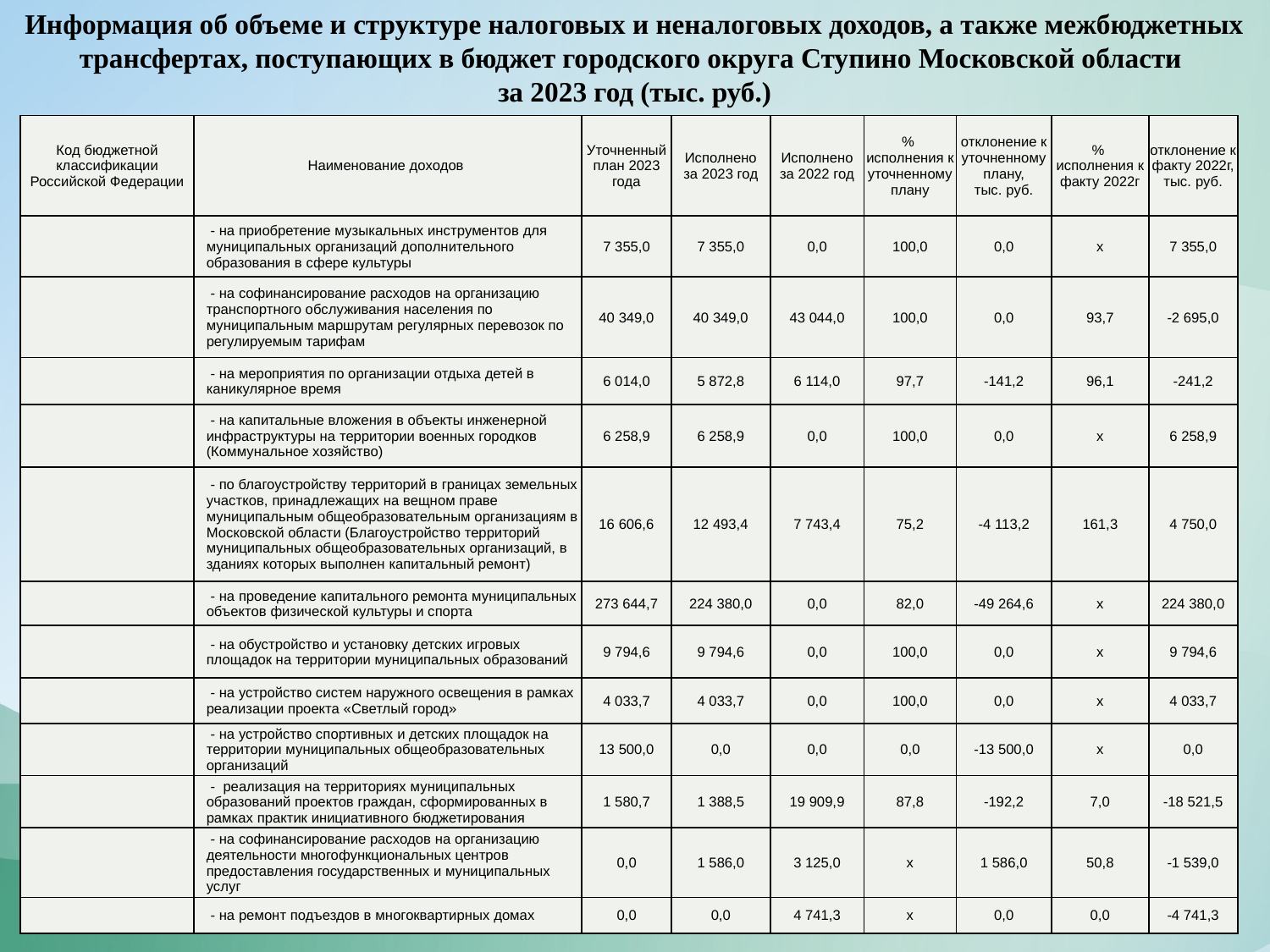

Информация об объеме и структуре налоговых и неналоговых доходов, а также межбюджетных трансфертах, поступающих в бюджет городского округа Ступино Московской области
за 2023 год (тыс. руб.)
| Код бюджетной классификации Российской Федерации | Наименование доходов | Уточненный план 2023 года | Исполнено за 2023 год | Исполнено за 2022 год | % исполнения к уточненному плану | отклонение к уточненному плану, тыс. руб. | % исполнения к факту 2022г | отклонение к факту 2022г, тыс. руб. |
| --- | --- | --- | --- | --- | --- | --- | --- | --- |
|  | - на приобретение музыкальных инструментов для муниципальных организаций дополнительного образования в сфере культуры | 7 355,0 | 7 355,0 | 0,0 | 100,0 | 0,0 | х | 7 355,0 |
|  | - на софинансирование расходов на организацию транспортного обслуживания населения по муниципальным маршрутам регулярных перевозок по регулируемым тарифам | 40 349,0 | 40 349,0 | 43 044,0 | 100,0 | 0,0 | 93,7 | -2 695,0 |
|  | - на мероприятия по организации отдыха детей в каникулярное время | 6 014,0 | 5 872,8 | 6 114,0 | 97,7 | -141,2 | 96,1 | -241,2 |
|  | - на капитальные вложения в объекты инженерной инфраструктуры на территории военных городков (Коммунальное хозяйство) | 6 258,9 | 6 258,9 | 0,0 | 100,0 | 0,0 | х | 6 258,9 |
|  | - по благоустройству территорий в границах земельных участков, принадлежащих на вещном праве муниципальным общеобразовательным организациям в Московской области (Благоустройство территорий муниципальных общеобразовательных организаций, в зданиях которых выполнен капитальный ремонт) | 16 606,6 | 12 493,4 | 7 743,4 | 75,2 | -4 113,2 | 161,3 | 4 750,0 |
|  | - на проведение капитального ремонта муниципальных объектов физической культуры и спорта | 273 644,7 | 224 380,0 | 0,0 | 82,0 | -49 264,6 | х | 224 380,0 |
|  | - на обустройство и установку детских игровых площадок на территории муниципальных образований | 9 794,6 | 9 794,6 | 0,0 | 100,0 | 0,0 | х | 9 794,6 |
|  | - на устройство систем наружного освещения в рамках реализации проекта «Светлый город» | 4 033,7 | 4 033,7 | 0,0 | 100,0 | 0,0 | х | 4 033,7 |
|  | - на устройство спортивных и детских площадок на территории муниципальных общеобразовательных организаций | 13 500,0 | 0,0 | 0,0 | 0,0 | -13 500,0 | х | 0,0 |
|  | - реализация на территориях муниципальных образований проектов граждан, сформированных в рамках практик инициативного бюджетирования | 1 580,7 | 1 388,5 | 19 909,9 | 87,8 | -192,2 | 7,0 | -18 521,5 |
|  | - на cофинансирование расходов на организацию деятельности многофункциональных центров предоставления государственных и муниципальных услуг | 0,0 | 1 586,0 | 3 125,0 | х | 1 586,0 | 50,8 | -1 539,0 |
|  | - на ремонт подъездов в многоквартирных домах | 0,0 | 0,0 | 4 741,3 | х | 0,0 | 0,0 | -4 741,3 |